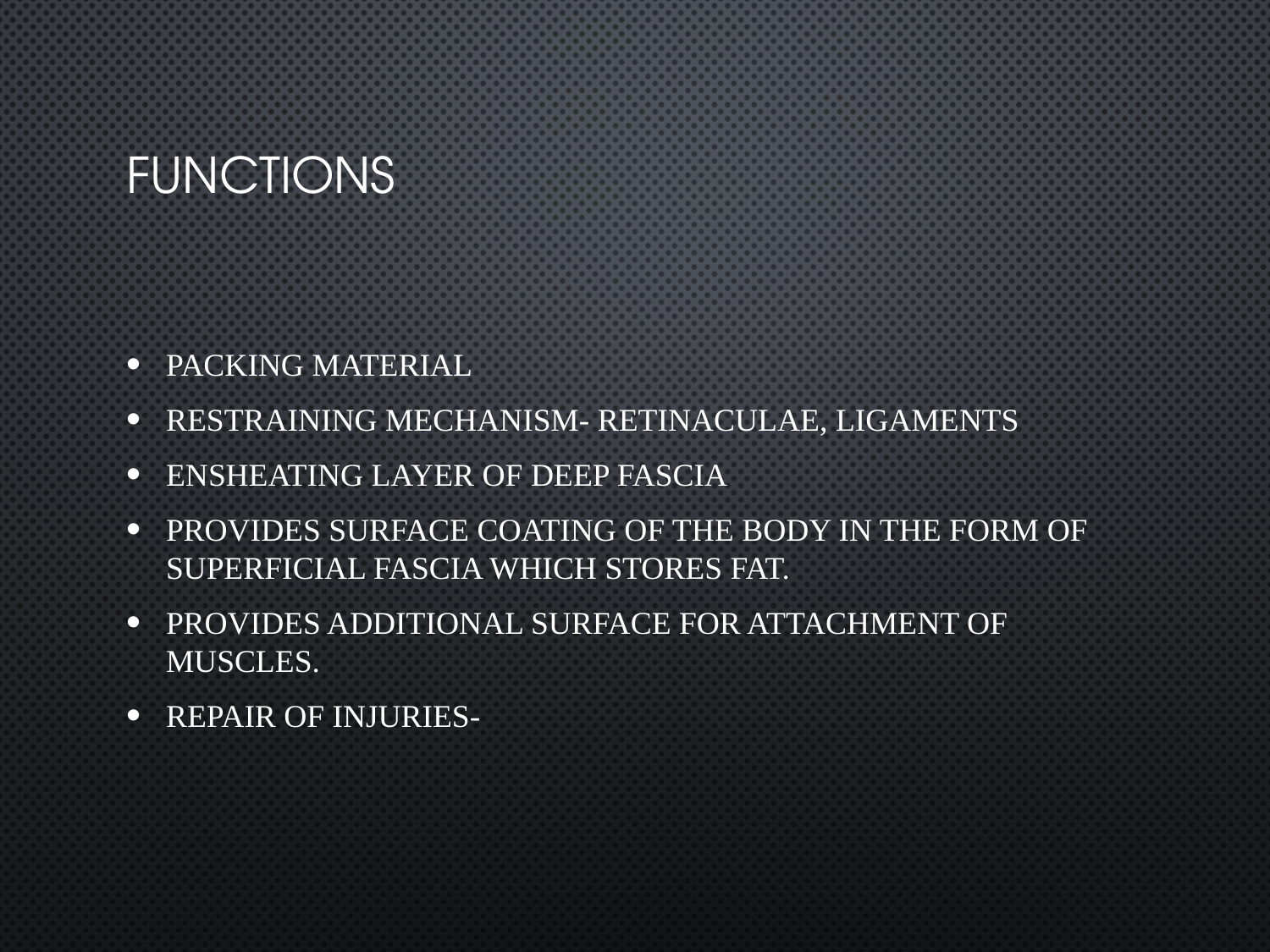

# Functions
Packing material
Restraining mechanism- retinaculae, ligaments
Ensheating layer of deep fascia
Provides surface coating of the body in the form of superficial fascia which stores fat.
Provides additional surface for attachment of muscles.
Repair of injuries-